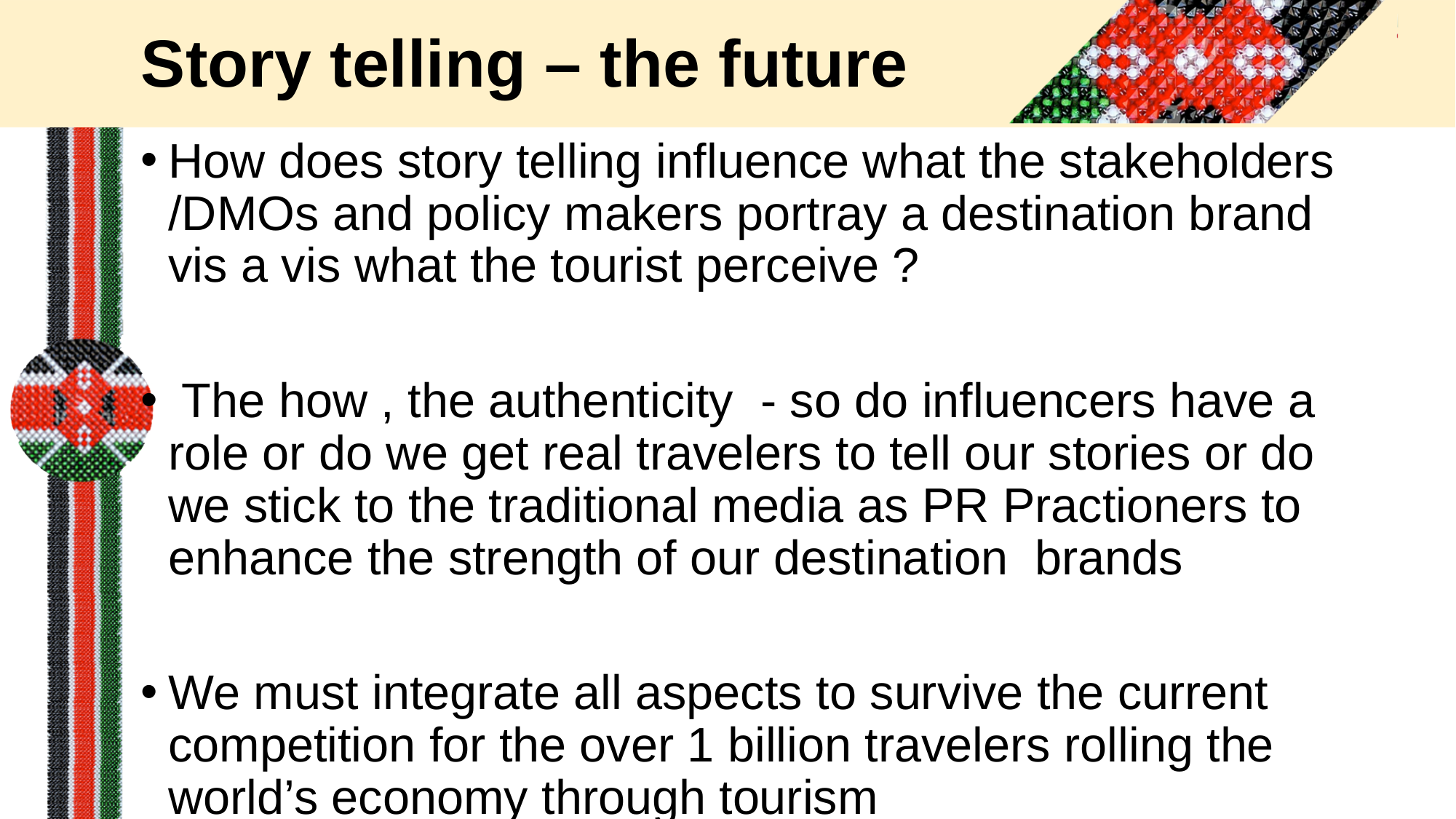

# Story telling – the future
How does story telling influence what the stakeholders /DMOs and policy makers portray a destination brand vis a vis what the tourist perceive ?

 The how , the authenticity  - so do influencers have a role or do we get real travelers to tell our stories or do we stick to the traditional media as PR Practioners to enhance the strength of our destination  brands

We must integrate all aspects to survive the current competition for the over 1 billion travelers rolling the world’s economy through tourism